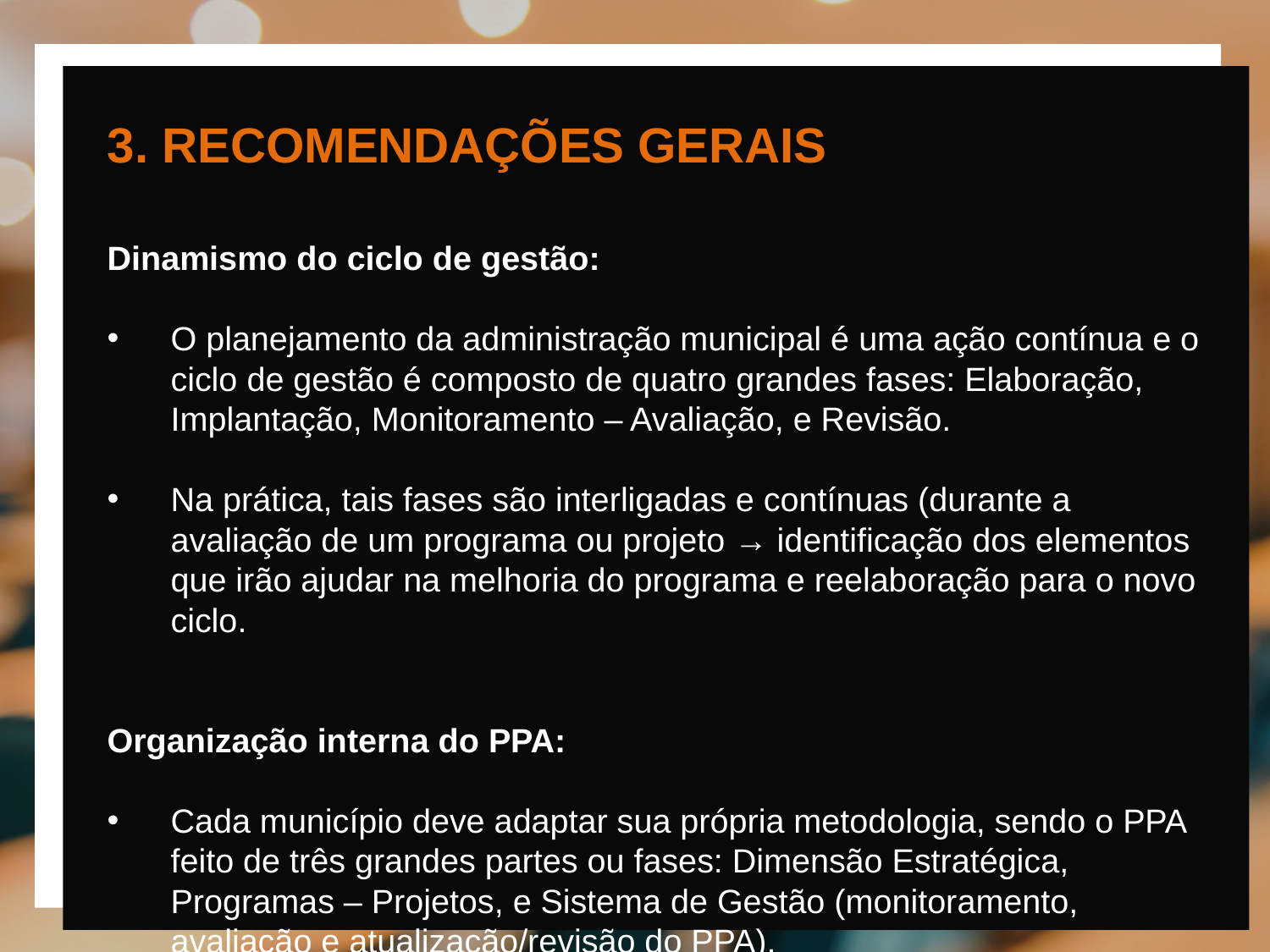

3. RECOMENDAÇÕES GERAIS
Dinamismo do ciclo de gestão:

O planejamento da administração municipal é uma ação contínua e o ciclo de gestão é composto de quatro grandes fases: Elaboração, Implantação, Monitoramento – Avaliação, e Revisão.

Na prática, tais fases são interligadas e contínuas (durante a avaliação de um programa ou projeto → identificação dos elementos que irão ajudar na melhoria do programa e reelaboração para o novo ciclo.

Organização interna do PPA:

Cada município deve adaptar sua própria metodologia, sendo o PPA feito de três grandes partes ou fases: Dimensão Estratégica, Programas – Projetos, e Sistema de Gestão (monitoramento, avaliação e atualização/revisão do PPA).